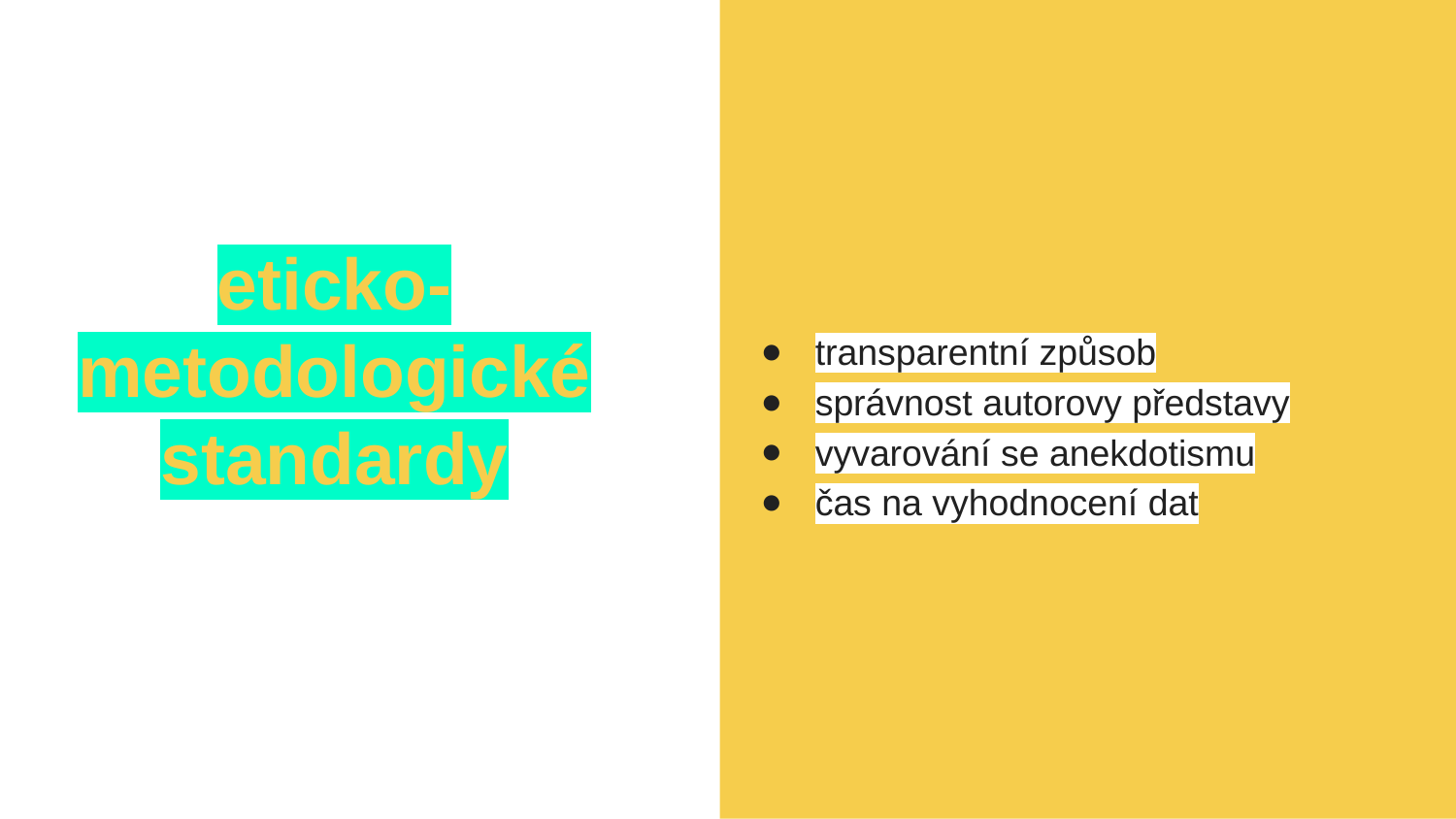

transparentní způsob
správnost autorovy představy
vyvarování se anekdotismu
čas na vyhodnocení dat

eticko-metodologické standardy